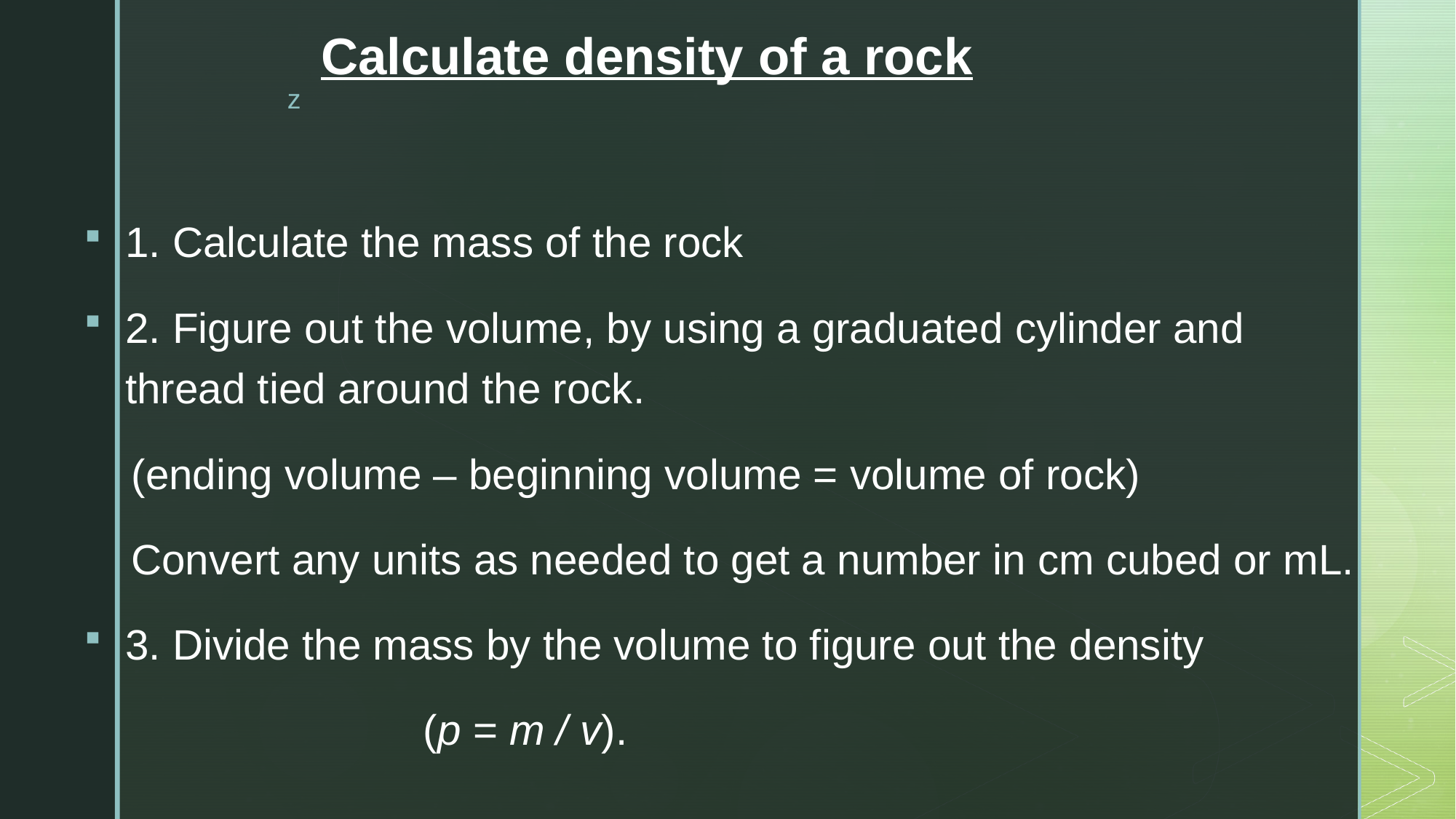

# Calculate density of a rock
1. Calculate the mass of the rock
2. Figure out the volume, by using a graduated cylinder and thread tied around the rock.
    (ending volume – beginning volume = volume of rock)
    Convert any units as needed to get a number in cm cubed or mL.
3. Divide the mass by the volume to figure out the density
			 (p = m / v).